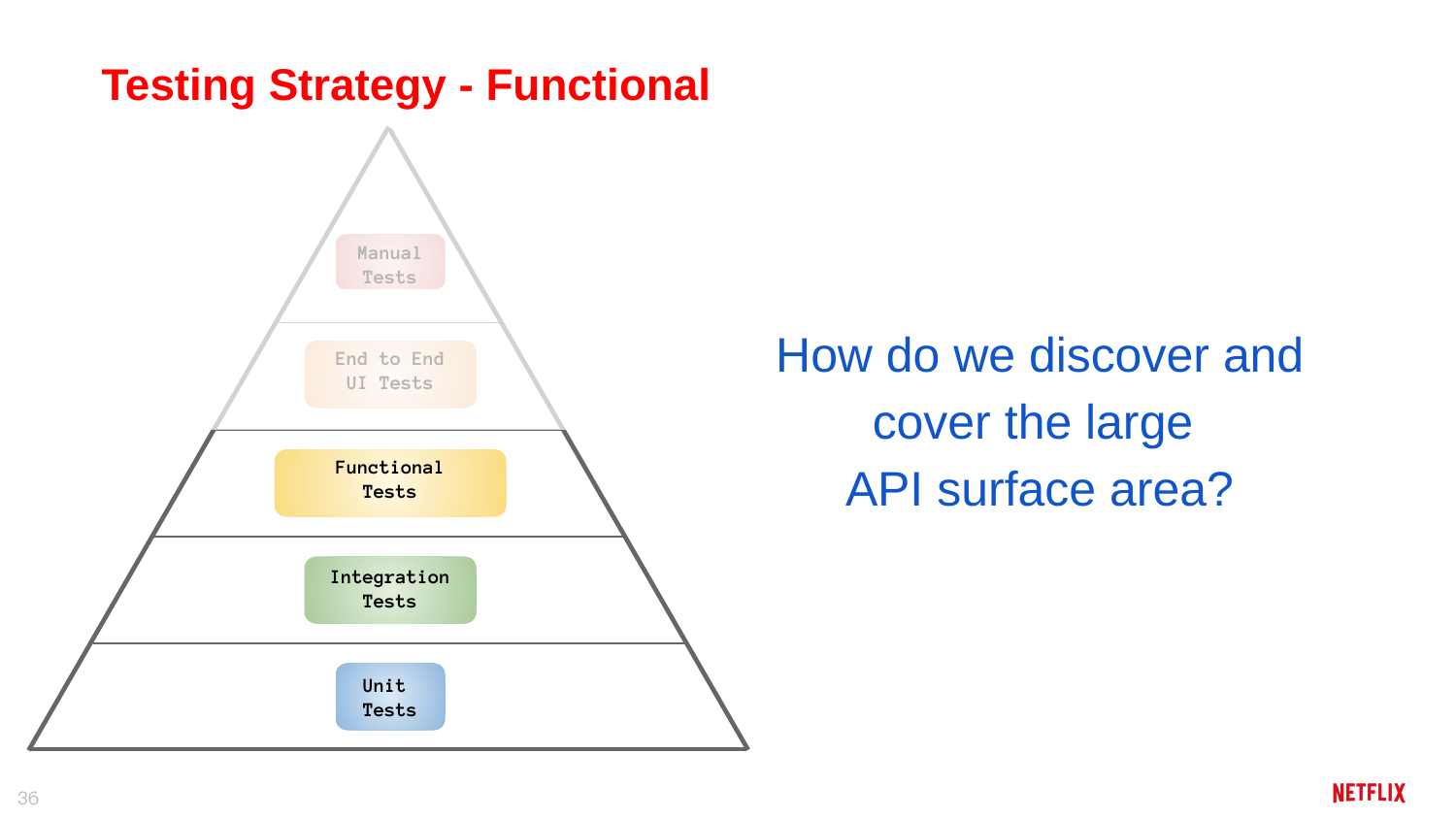

Testing Strategy - Functional

How do we discover and cover the large
API surface area?
Manual
Tests
End to End UI Tests
Functional Tests
Integration Tests
Unit
Tests

36